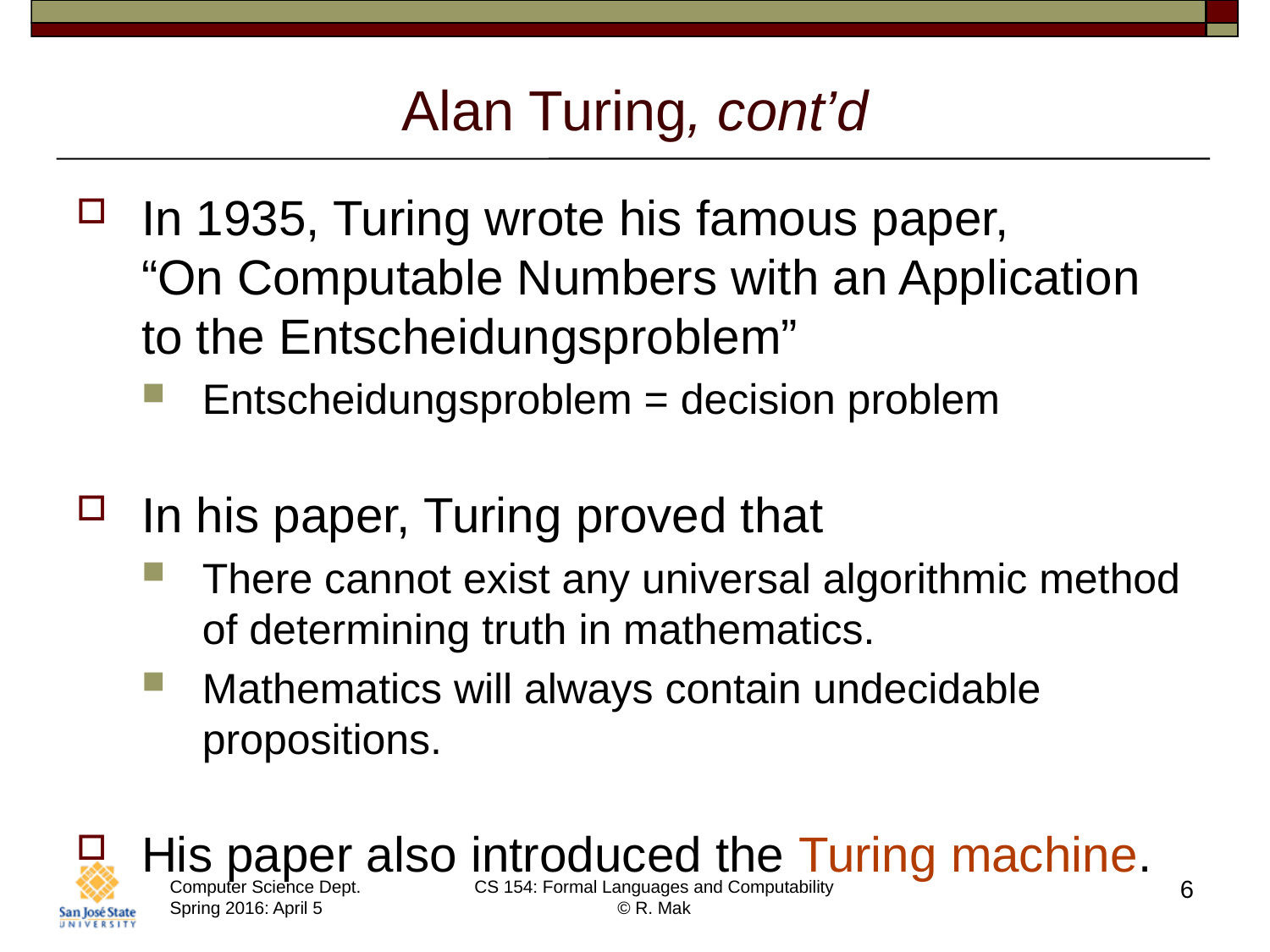

# Alan Turing, cont’d
In 1935, Turing wrote his famous paper,
“On Computable Numbers with an Application
to the Entscheidungsproblem”
Entscheidungsproblem = decision problem

In his paper, Turing proved that
There cannot exist any universal algorithmic method of determining truth in mathematics.
Mathematics will always contain undecidable propositions.

His paper also introduced the Turing machine.

6